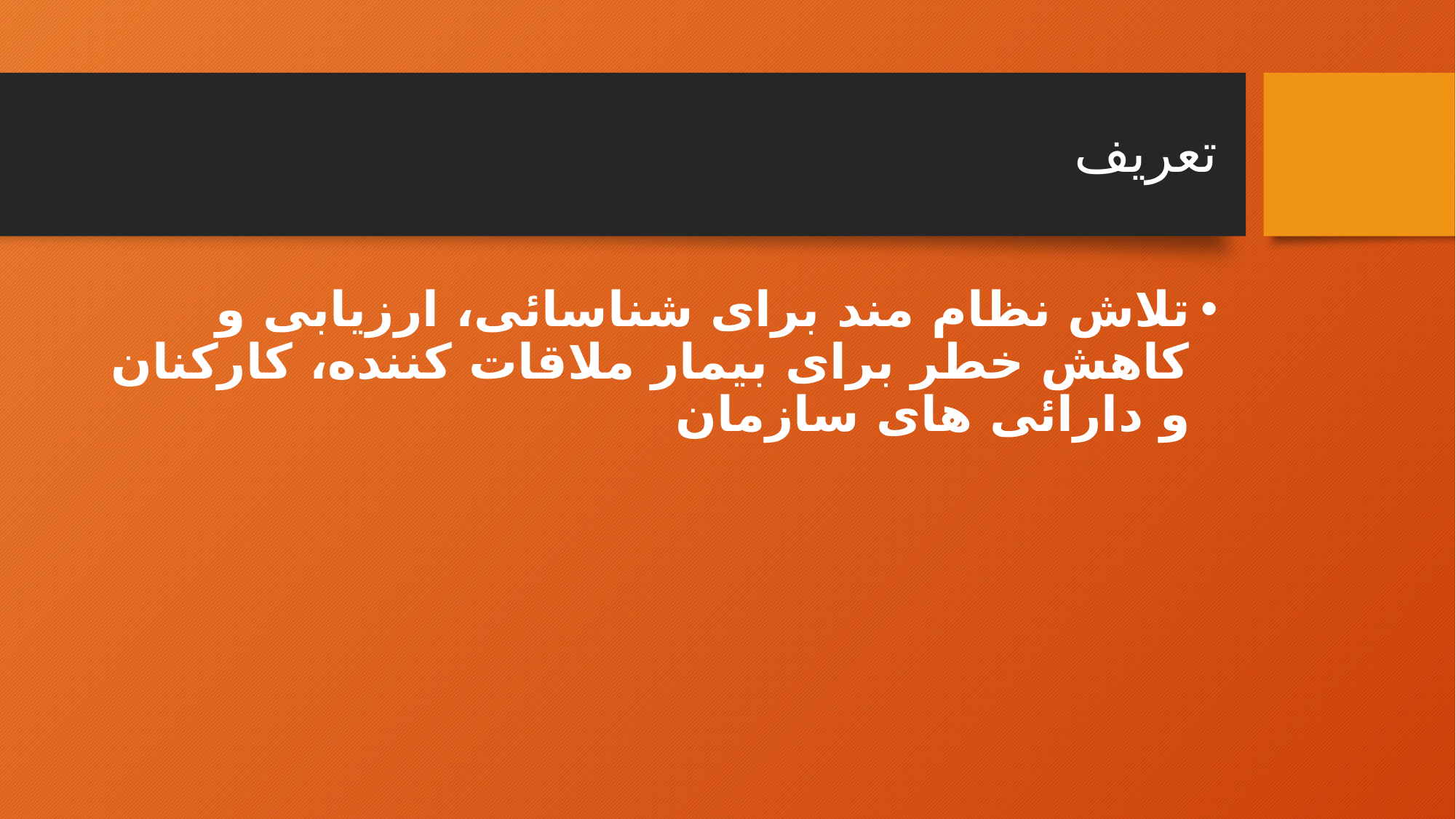

# تعریف
تلاش نظام مند برای شناسائی، ارزیابی و کاهش خطر برای بیمار ملاقات کننده، کارکنان و دارائی های سازمان